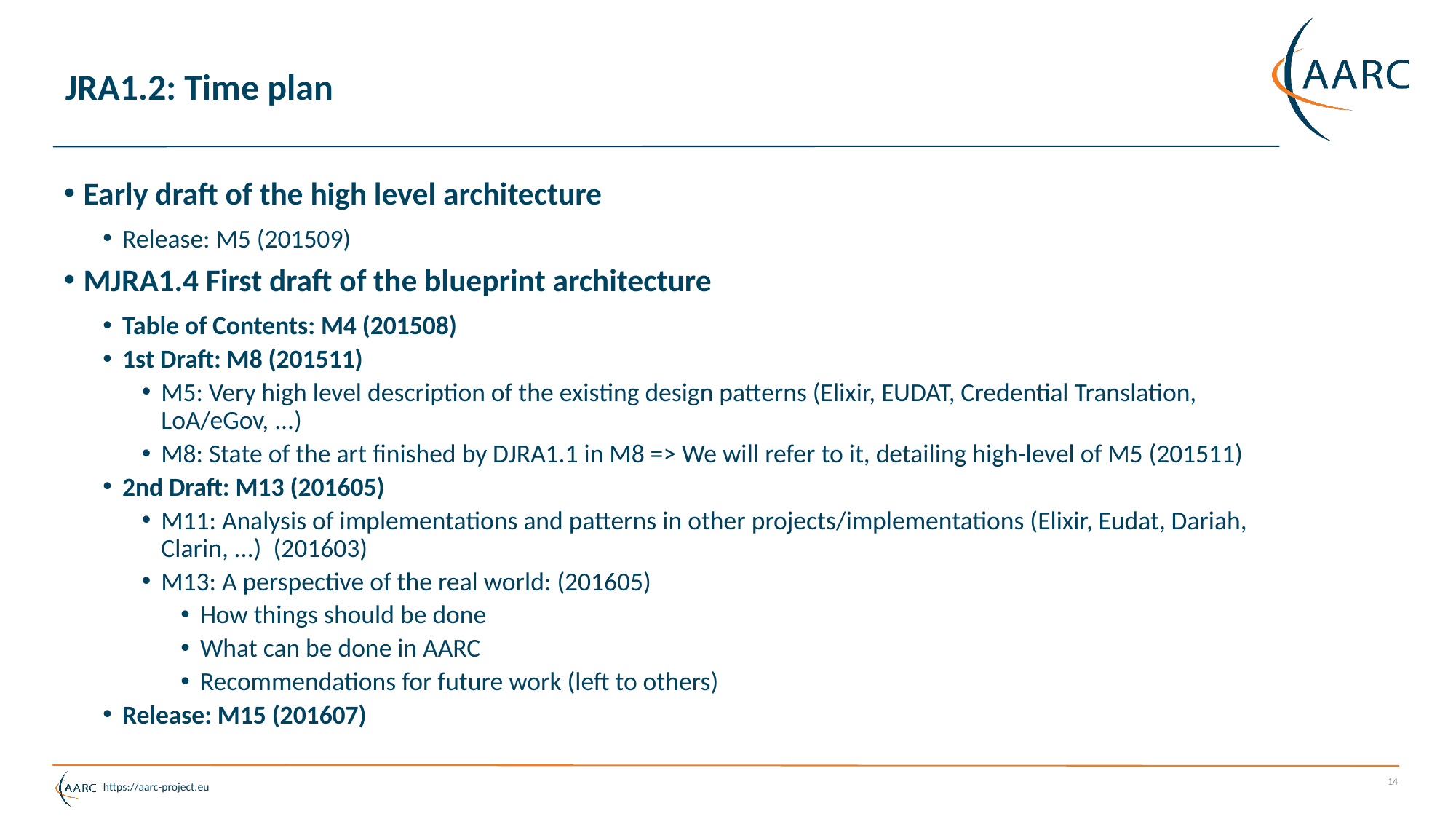

# JRA1.2: Time plan
Early draft of the high level architecture
Release: M5 (201509)
MJRA1.4 First draft of the blueprint architecture
Table of Contents: M4 (201508)
1st Draft: M8 (201511)
M5: Very high level description of the existing design patterns (Elixir, EUDAT, Credential Translation, LoA/eGov, ...)
M8: State of the art finished by DJRA1.1 in M8 => We will refer to it, detailing high-level of M5 (201511)
2nd Draft: M13 (201605)
M11: Analysis of implementations and patterns in other projects/implementations (Elixir, Eudat, Dariah, Clarin, ...)  (201603)
M13: A perspective of the real world: (201605)
How things should be done
What can be done in AARC
Recommendations for future work (left to others)
Release: M15 (201607)
14